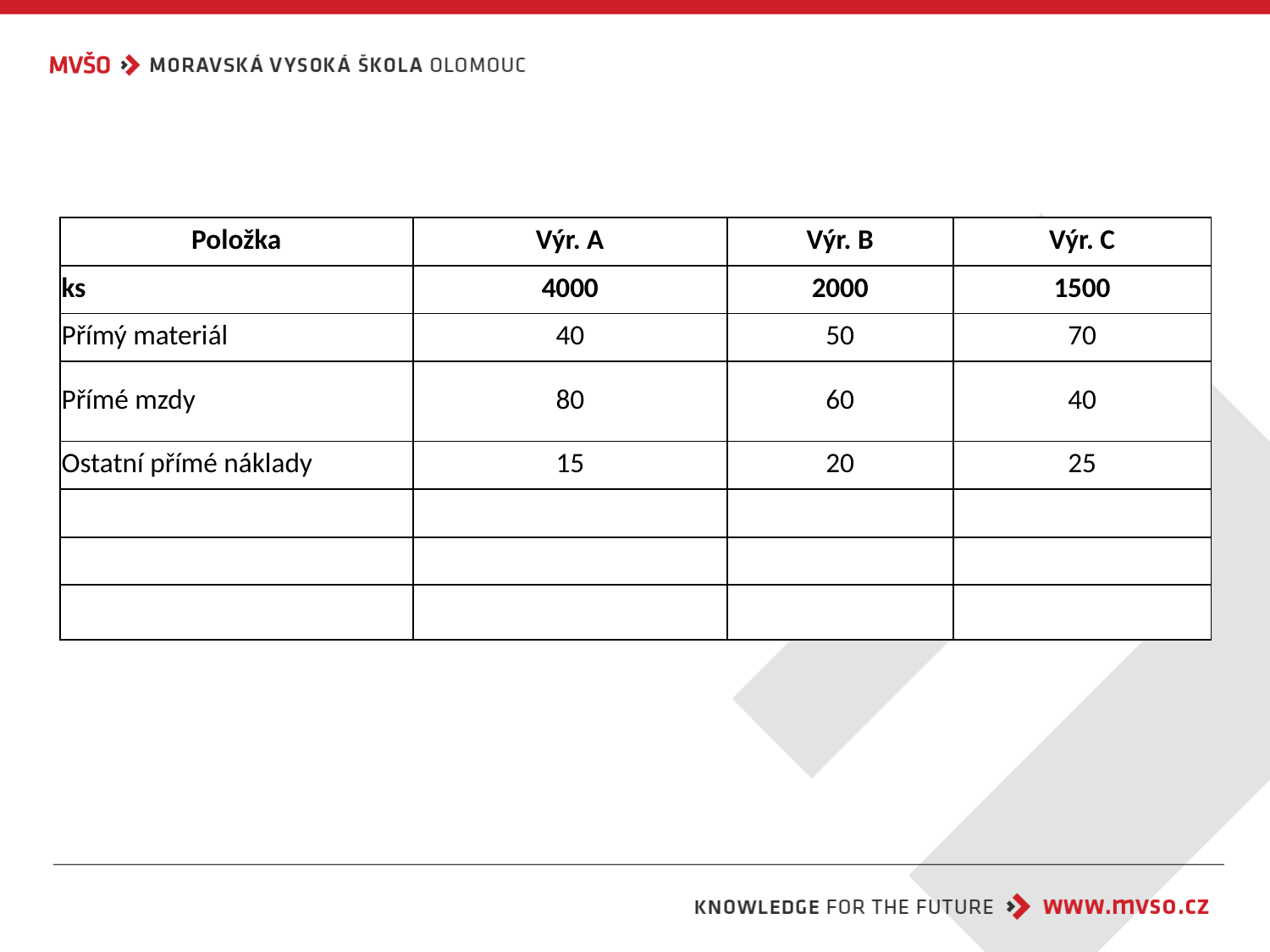

| Položka | Výr. A | Výr. B | Výr. C |
| --- | --- | --- | --- |
| ks | 4000 | 2000 | 1500 |
| Přímý materiál | 40 | 50 | 70 |
| Přímé mzdy | 80 | 60 | 40 |
| Ostatní přímé náklady | 15 | 20 | 25 |
|  |  |  |  |
|  |  |  |  |
|  |  |  |  |